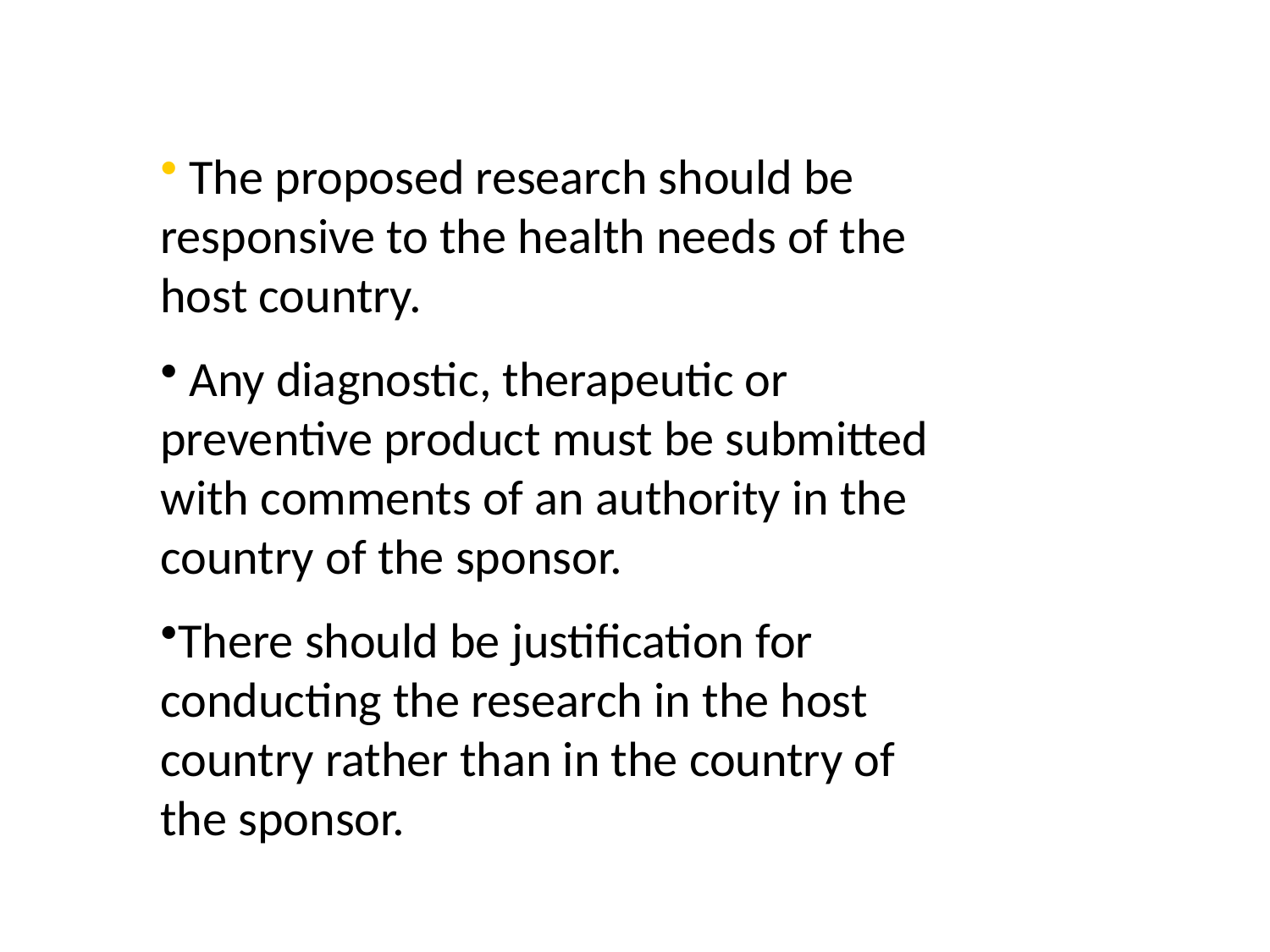

The proposed research should be responsive to the health needs of the host country.
 Any diagnostic, therapeutic or preventive product must be submitted with comments of an authority in the country of the sponsor.
There should be justification for conducting the research in the host country rather than in the country of the sponsor.